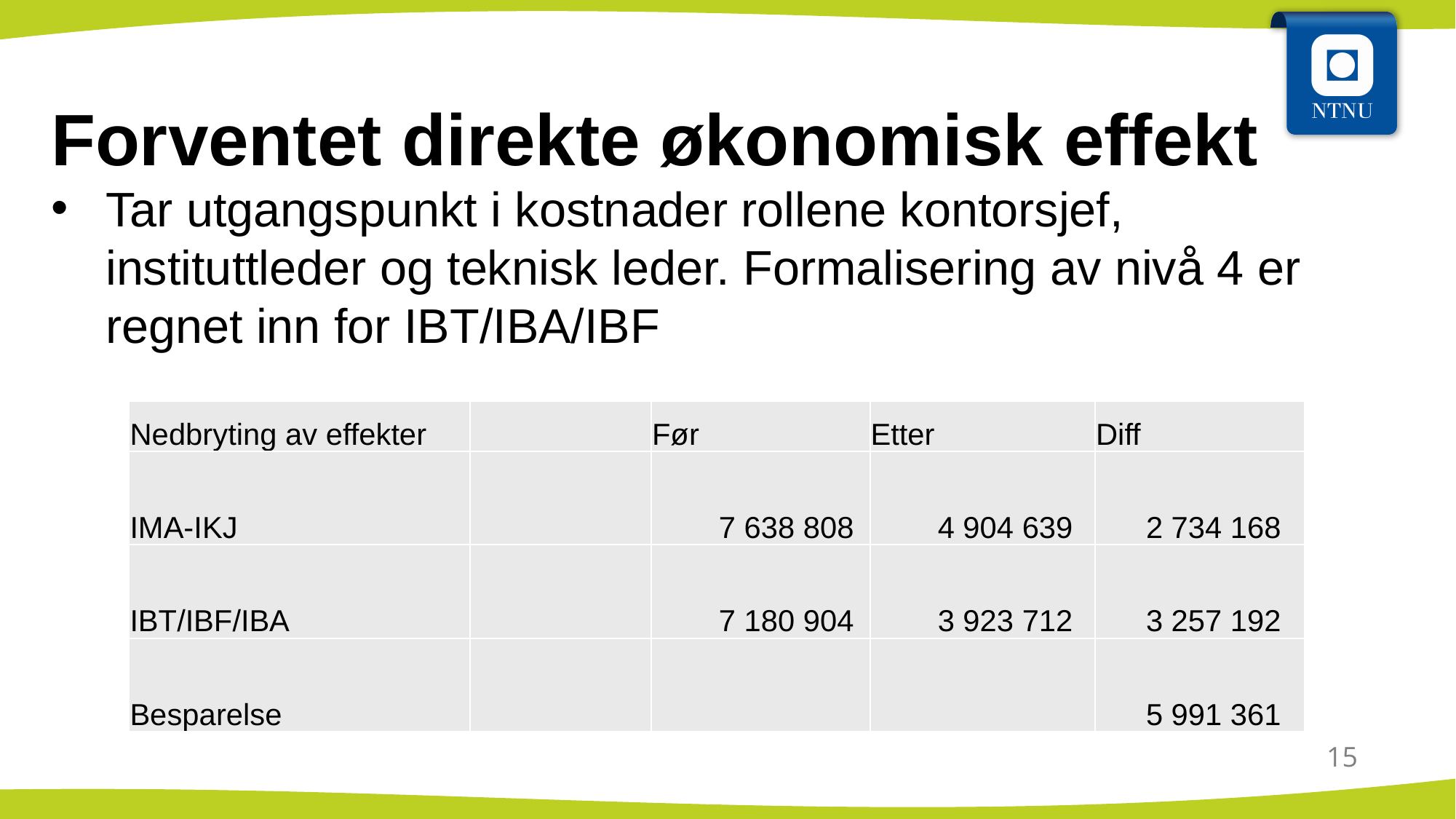

# Forventet direkte økonomisk effekt
Tar utgangspunkt i kostnader rollene kontorsjef, instituttleder og teknisk leder. Formalisering av nivå 4 er regnet inn for IBT/IBA/IBF
| Nedbryting av effekter |  | Før | Etter | Diff |
| --- | --- | --- | --- | --- |
| IMA-IKJ |  | 7 638 808 | 4 904 639 | 2 734 168 |
| IBT/IBF/IBA |  | 7 180 904 | 3 923 712 | 3 257 192 |
| Besparelse |  |  |  | 5 991 361 |